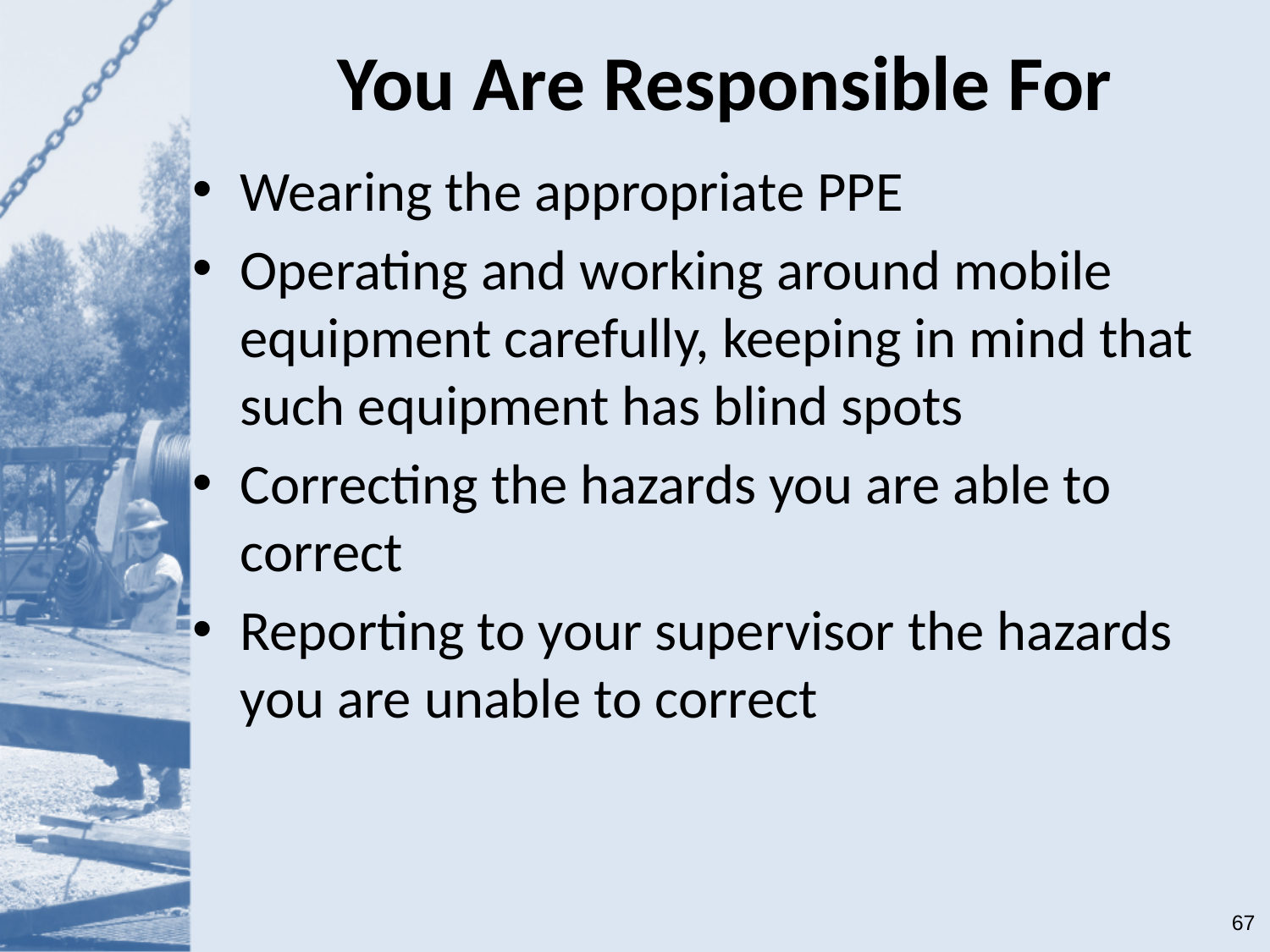

# You Are Responsible For
Wearing the appropriate PPE
Operating and working around mobile equipment carefully, keeping in mind that such equipment has blind spots
Correcting the hazards you are able to correct
Reporting to your supervisor the hazards you are unable to correct